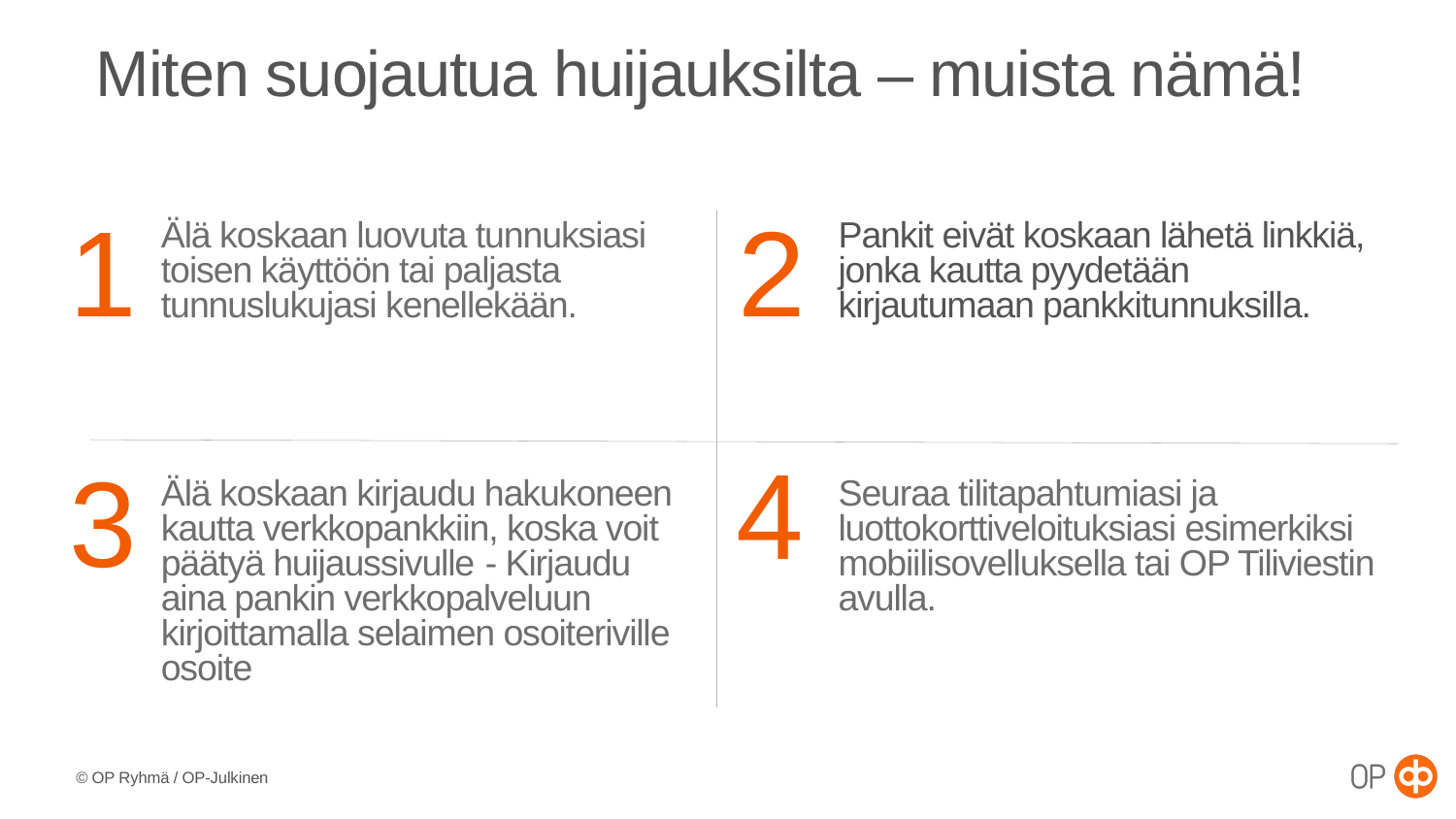

# Miten suojautua huijauksilta – muista nämä!
Älä koskaan luovuta tunnuksiasi toisen käyttöön tai paljasta tunnuslukujasi kenellekään.​
Pankit eivät koskaan lähetä linkkiä, jonka kautta pyydetään kirjautumaan pankkitunnuksilla.

Älä koskaan kirjaudu hakukoneen kautta verkkopankkiin, koska voit päätyä huijaussivulle​ - Kirjaudu aina pankin verkkopalveluun kirjoittamalla selaimen osoiteriville osoite
Seuraa tilitapahtumiasi ja luottokorttiveloituksiasi esimerkiksi mobiilisovelluksella tai OP Tiliviestin avulla.
© OP Ryhmä / OP-Julkinen